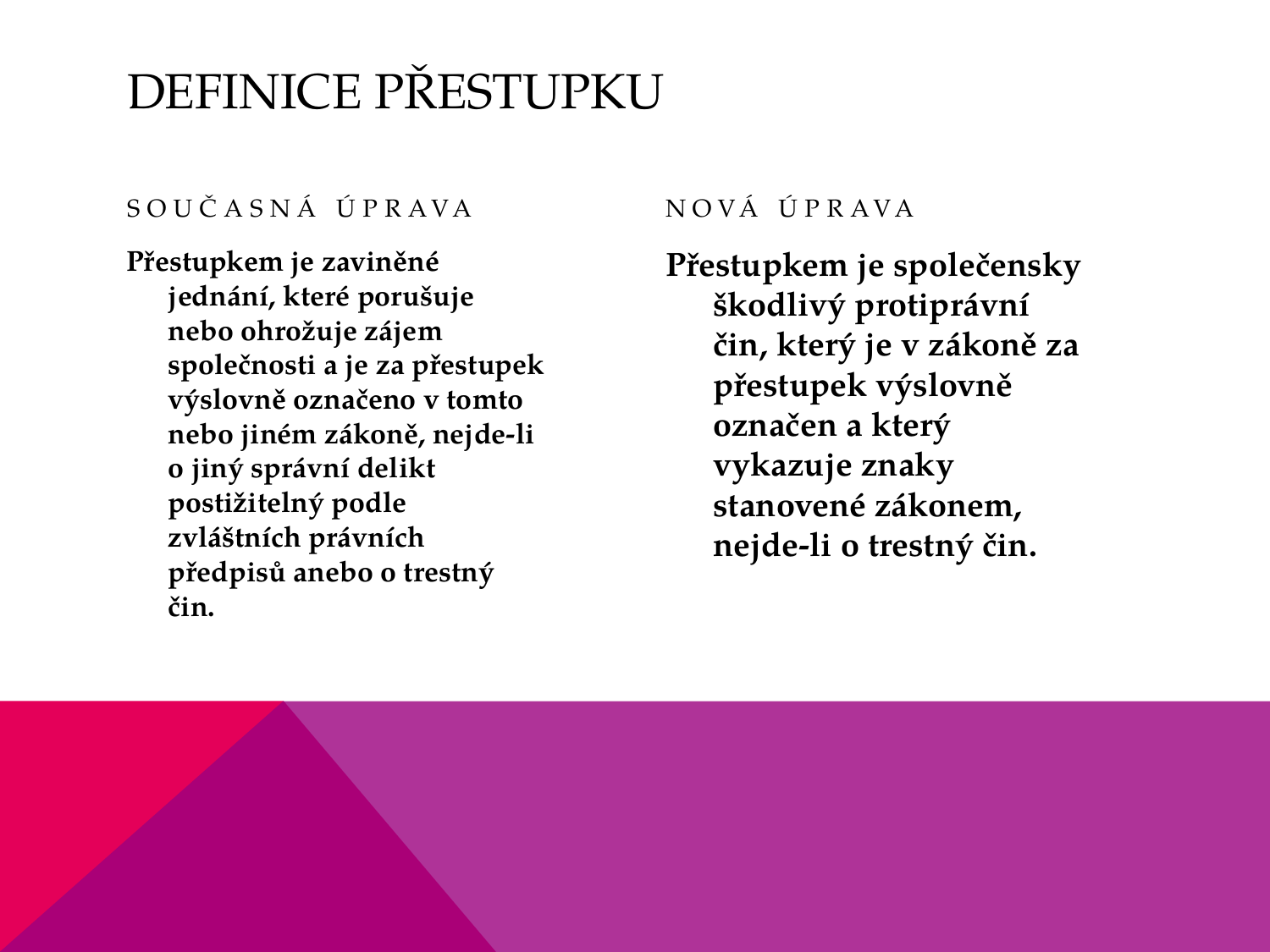

# Definice přestupku
Současná úprava
Nová úprava
Přestupkem je zaviněné jednání, které porušuje nebo ohrožuje zájem společnosti a je za přestupek výslovně označeno v tomto nebo jiném zákoně, nejde-li o jiný správní delikt postižitelný podle zvláštních právních předpisů anebo o trestný čin.
Přestupkem je společensky škodlivý protiprávní čin, který je v zákoně za přestupek výslovně označen a který vykazuje znaky stanovené zákonem, nejde-li o trestný čin.